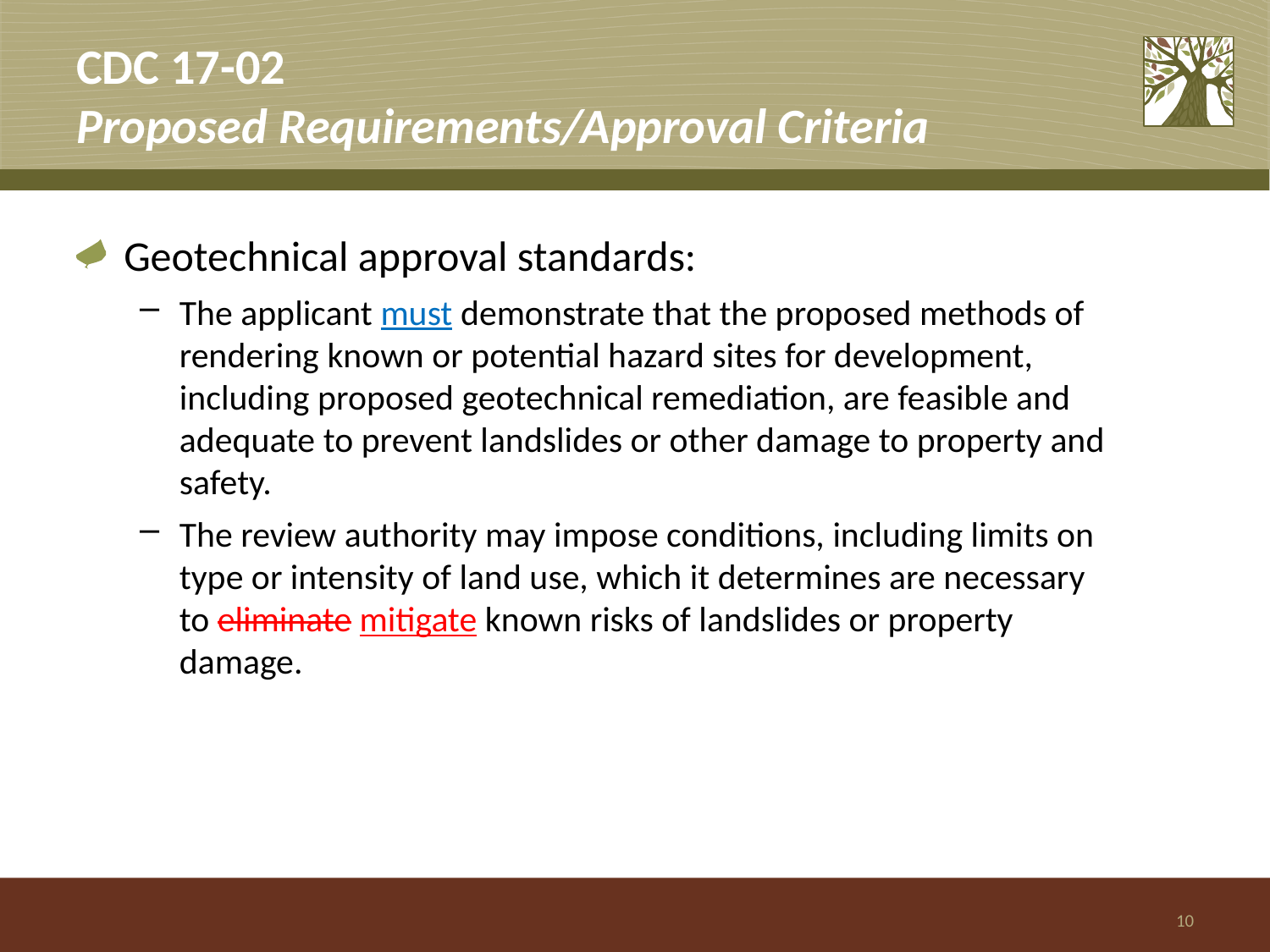

# CDC 17-02 Proposed Requirements/Approval Criteria
Geotechnical approval standards:
The applicant must demonstrate that the proposed methods of rendering known or potential hazard sites for development, including proposed geotechnical remediation, are feasible and adequate to prevent landslides or other damage to property and safety.
The review authority may impose conditions, including limits on type or intensity of land use, which it determines are necessary to eliminate mitigate known risks of landslides or property damage.